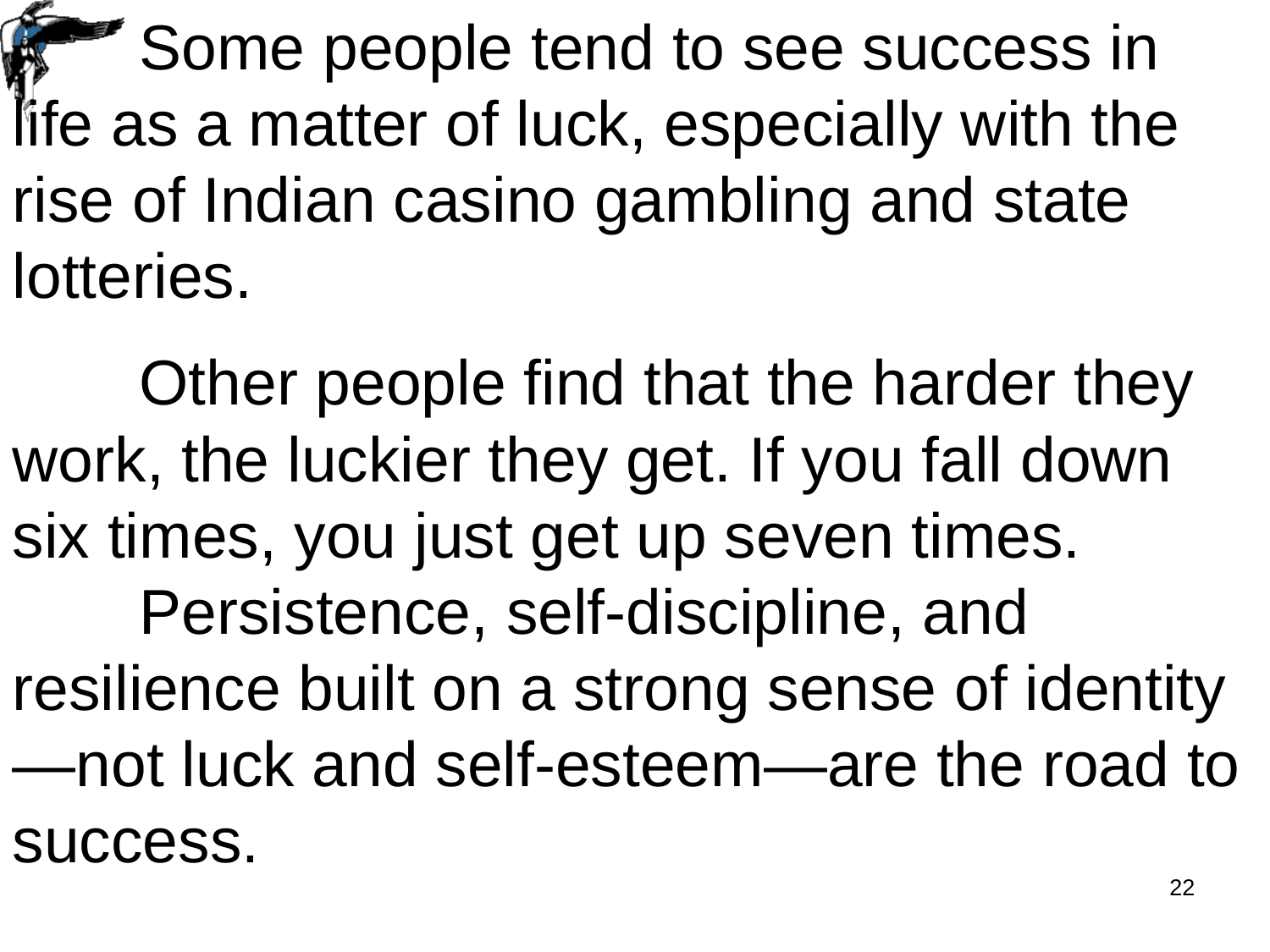

Some people tend to see success in life as a matter of luck, especially with the rise of Indian casino gambling and state lotteries.

	Other people find that the harder they work, the luckier they get. If you fall down six times, you just get up seven times.
	Persistence, self-discipline, and resilience built on a strong sense of identity—not luck and self-esteem—are the road to success.
22